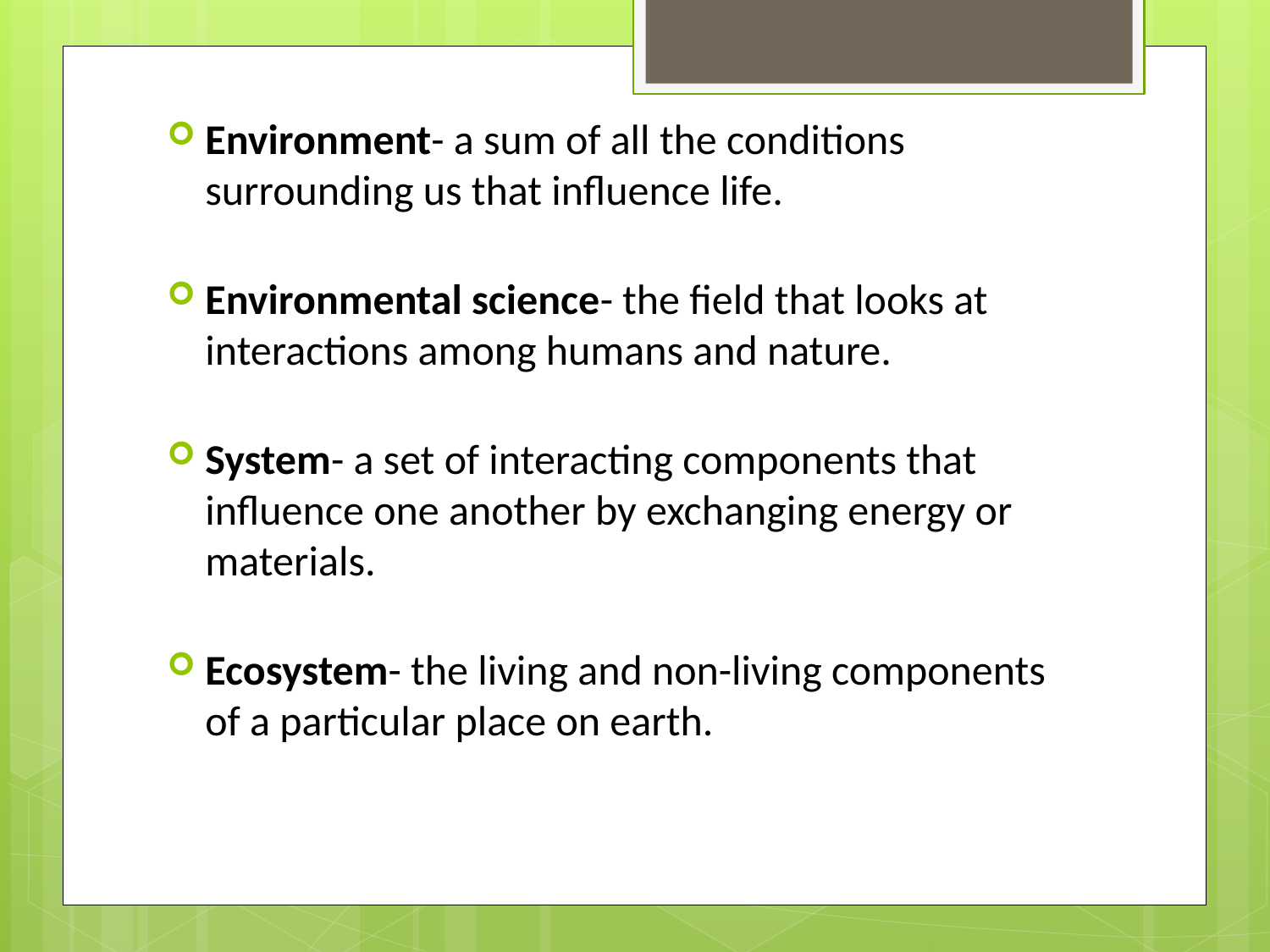

Environment- a sum of all the conditions surrounding us that influence life.
Environmental science- the field that looks at interactions among humans and nature.
System- a set of interacting components that influence one another by exchanging energy or materials.
Ecosystem- the living and non-living components of a particular place on earth.